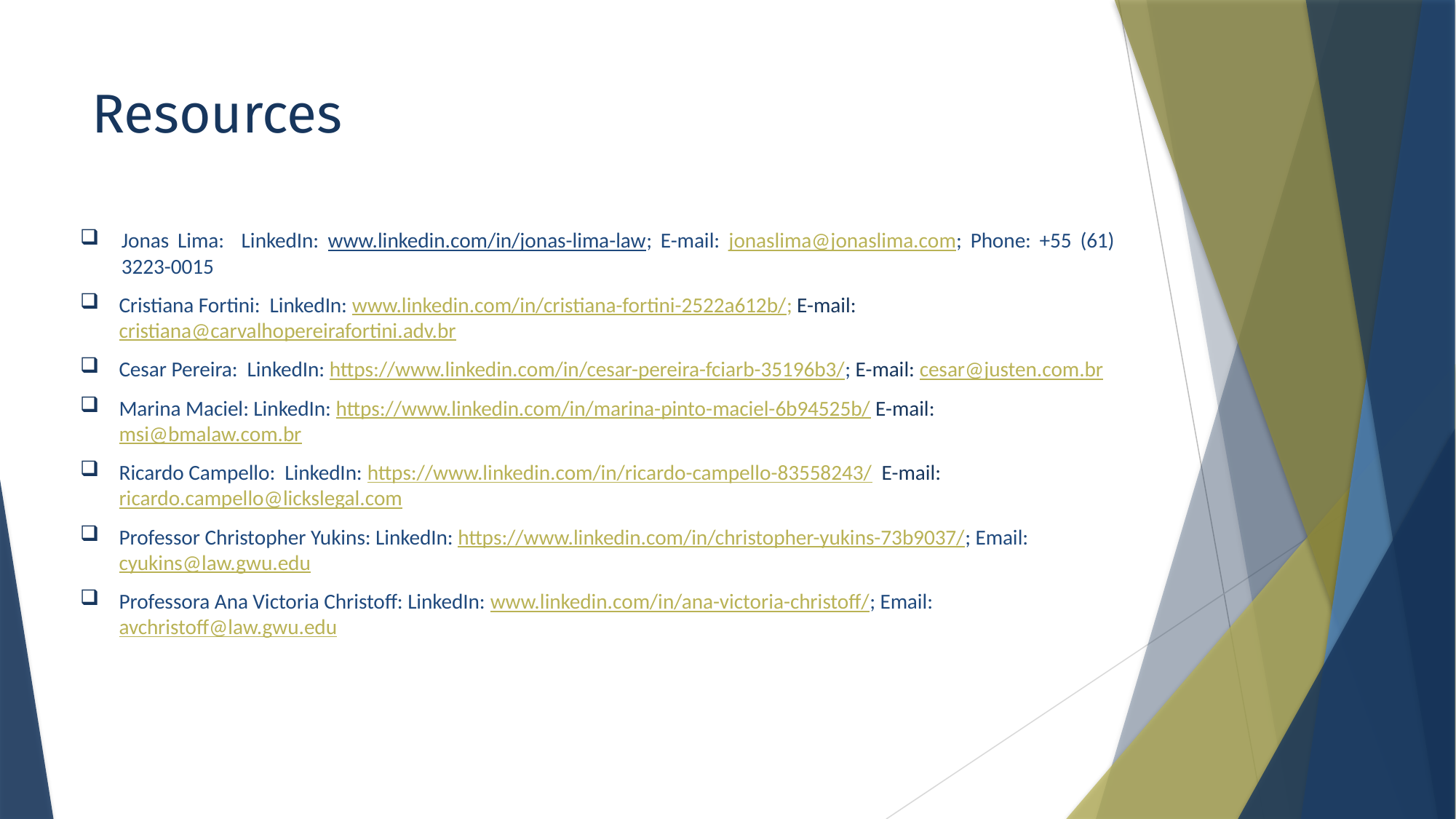

# Resources
Jonas Lima:  LinkedIn: www.linkedin.com/in/jonas-lima-law; E-mail: jonaslima@jonaslima.com; Phone: +55 (61) 3223-0015
Cristiana Fortini:  LinkedIn: www.linkedin.com/in/cristiana-fortini-2522a612b/; E-mail: cristiana@carvalhopereirafortini.adv.br
Cesar Pereira:  LinkedIn: https://www.linkedin.com/in/cesar-pereira-fciarb-35196b3/; E-mail: cesar@justen.com.br
Marina Maciel: LinkedIn: https://www.linkedin.com/in/marina-pinto-maciel-6b94525b/ E-mail: msi@bmalaw.com.br
Ricardo Campello:  LinkedIn: https://www.linkedin.com/in/ricardo-campello-83558243/  E-mail: ricardo.campello@lickslegal.com
Professor Christopher Yukins: LinkedIn: https://www.linkedin.com/in/christopher-yukins-73b9037/; Email: cyukins@law.gwu.edu
Professora Ana Victoria Christoff: LinkedIn: www.linkedin.com/in/ana-victoria-christoff/; Email: avchristoff@law.gwu.edu